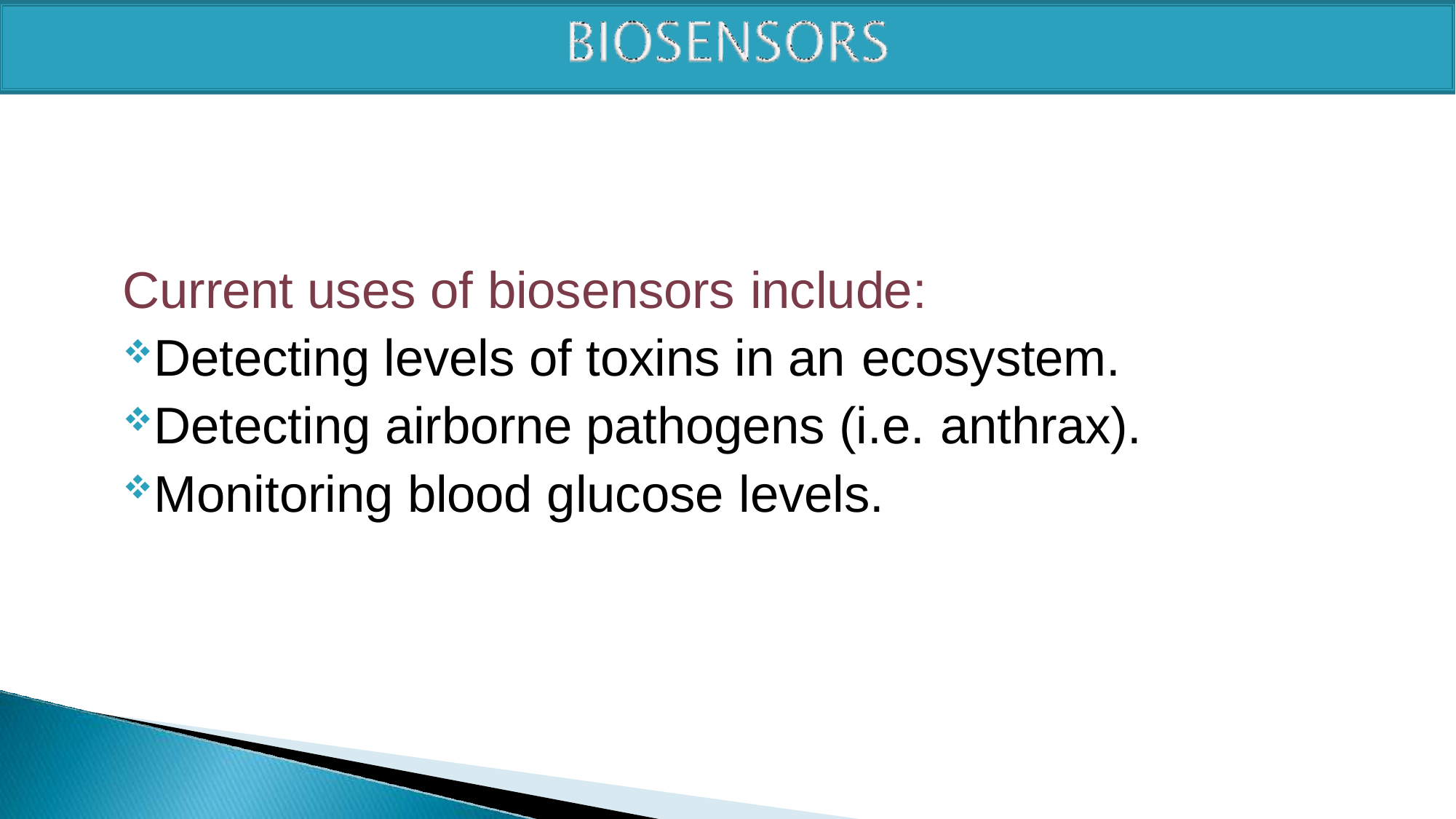

Current uses of biosensors include:
Detecting levels of toxins in an ecosystem.
Detecting airborne pathogens (i.e. anthrax).
Monitoring blood glucose levels.